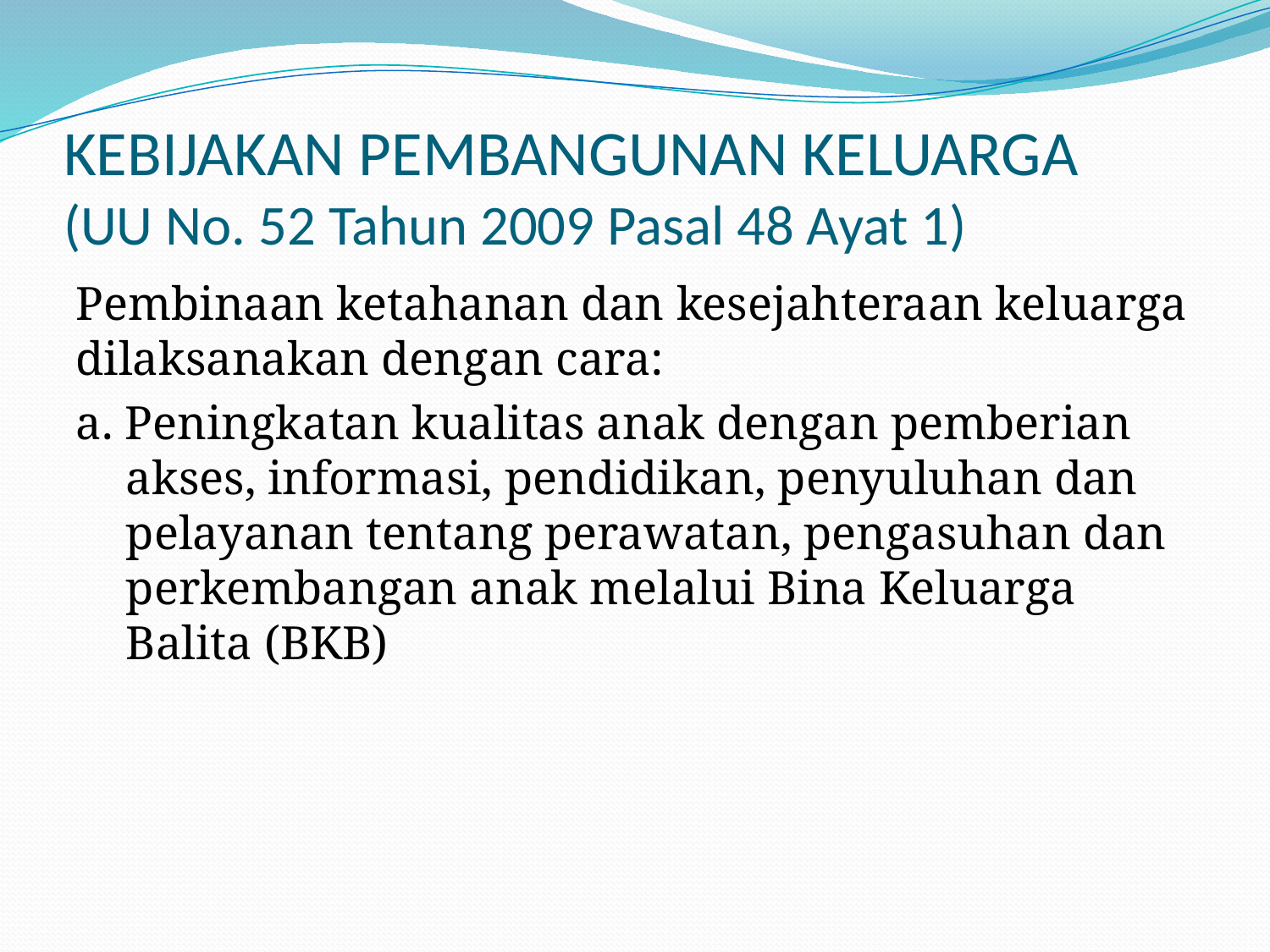

# KEBIJAKAN PEMBANGUNAN KELUARGA (UU No. 52 Tahun 2009 Pasal 48 Ayat 1)
Pembinaan ketahanan dan kesejahteraan keluarga dilaksanakan dengan cara:
a. Peningkatan kualitas anak dengan pemberian akses, informasi, pendidikan, penyuluhan dan pelayanan tentang perawatan, pengasuhan dan perkembangan anak melalui Bina Keluarga Balita (BKB)